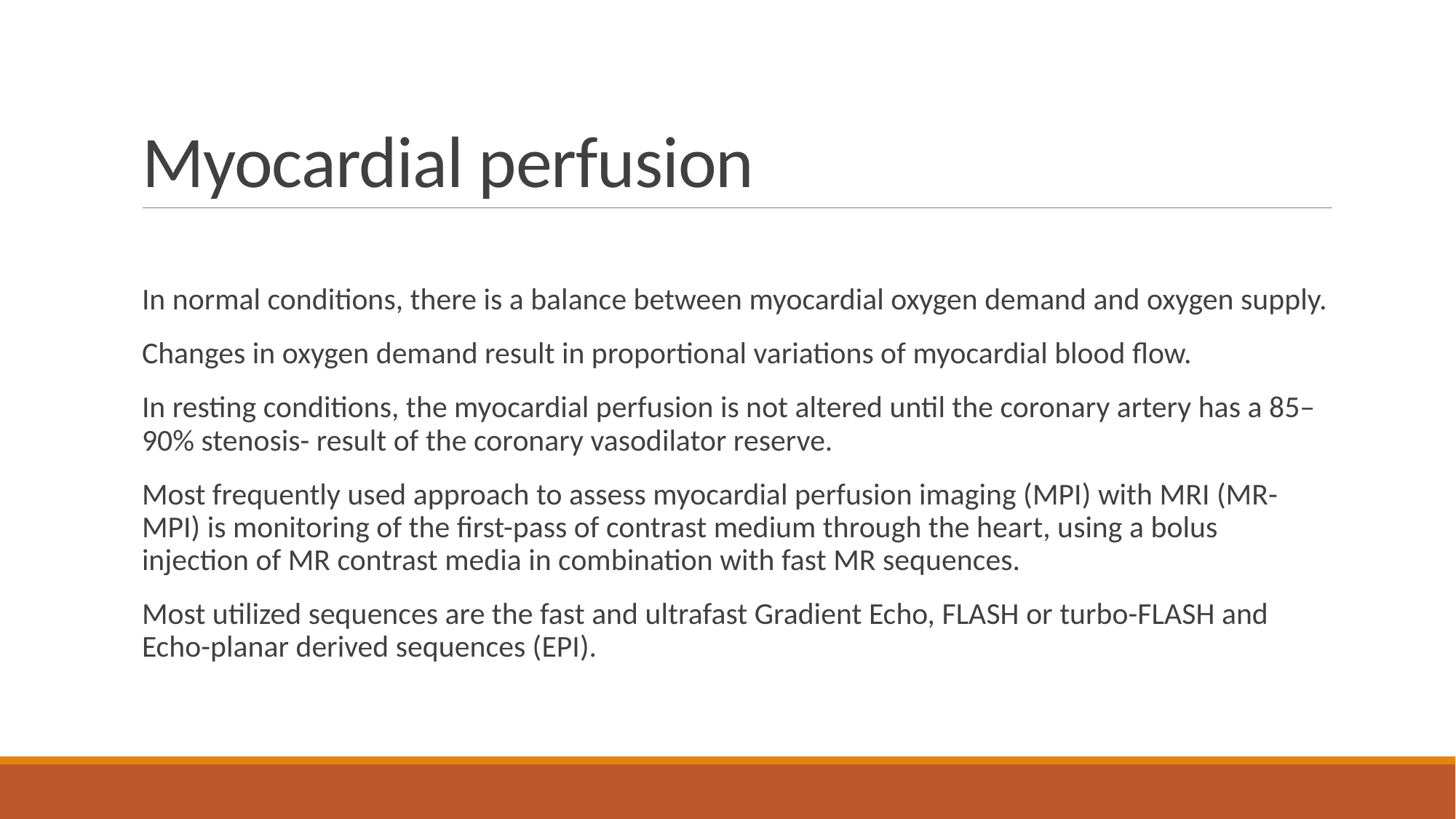

# Myocardial perfusion

In normal conditions, there is a balance between myocardial oxygen demand and oxygen supply.
Changes in oxygen demand result in proportional variations of myocardial blood flow.
In resting conditions, the myocardial perfusion is not altered until the coronary artery has a 85–90% stenosis- result of the coronary vasodilator reserve.
Most frequently used approach to assess myocardial perfusion imaging (MPI) with MRI (MR-MPI) is monitoring of the first-pass of contrast medium through the heart, using a bolus injection of MR contrast media in combination with fast MR sequences.
Most utilized sequences are the fast and ultrafast Gradient Echo, FLASH or turbo-FLASH and Echo-planar derived sequences (EPI).